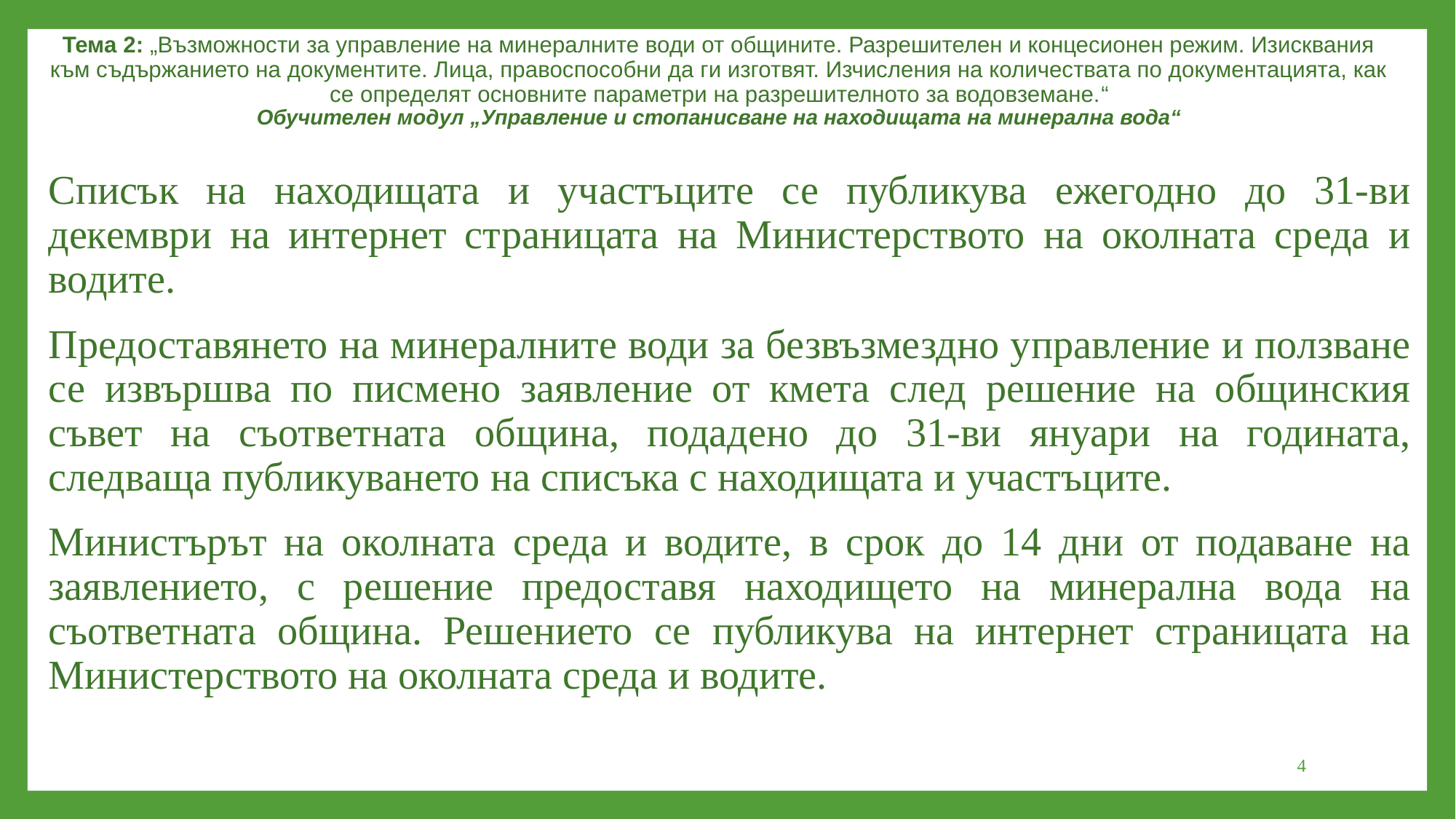

Тема 2: „Възможности за управление на минералните води от общините. Разрешителен и концесионен режим. Изисквания към съдържанието на документите. Лица, правоспособни да ги изготвят. Изчисления на количествата по документацията, как се определят основните параметри на разрешителното за водовземане.“
Обучителен модул „Управление и стопанисване на находищата на минерална вода“

Списък на находищата и участъците се публикува ежегодно до 31-ви декември на интернет страницата на Министерството на околната среда и водите.
Предоставянето на минералните води за безвъзмездно управление и ползване се извършва по писмено заявление от кмета след решение на общинския съвет на съответната община, подадено до 31-ви януари на годината, следваща публикуването на списъка с находищата и участъците.
Министърът на околната среда и водите, в срок до 14 дни от подаване на заявлението, с решение предоставя находището на минерална вода на съответната община. Решението се публикува на интернет страницата на Министерството на околната среда и водите.

4